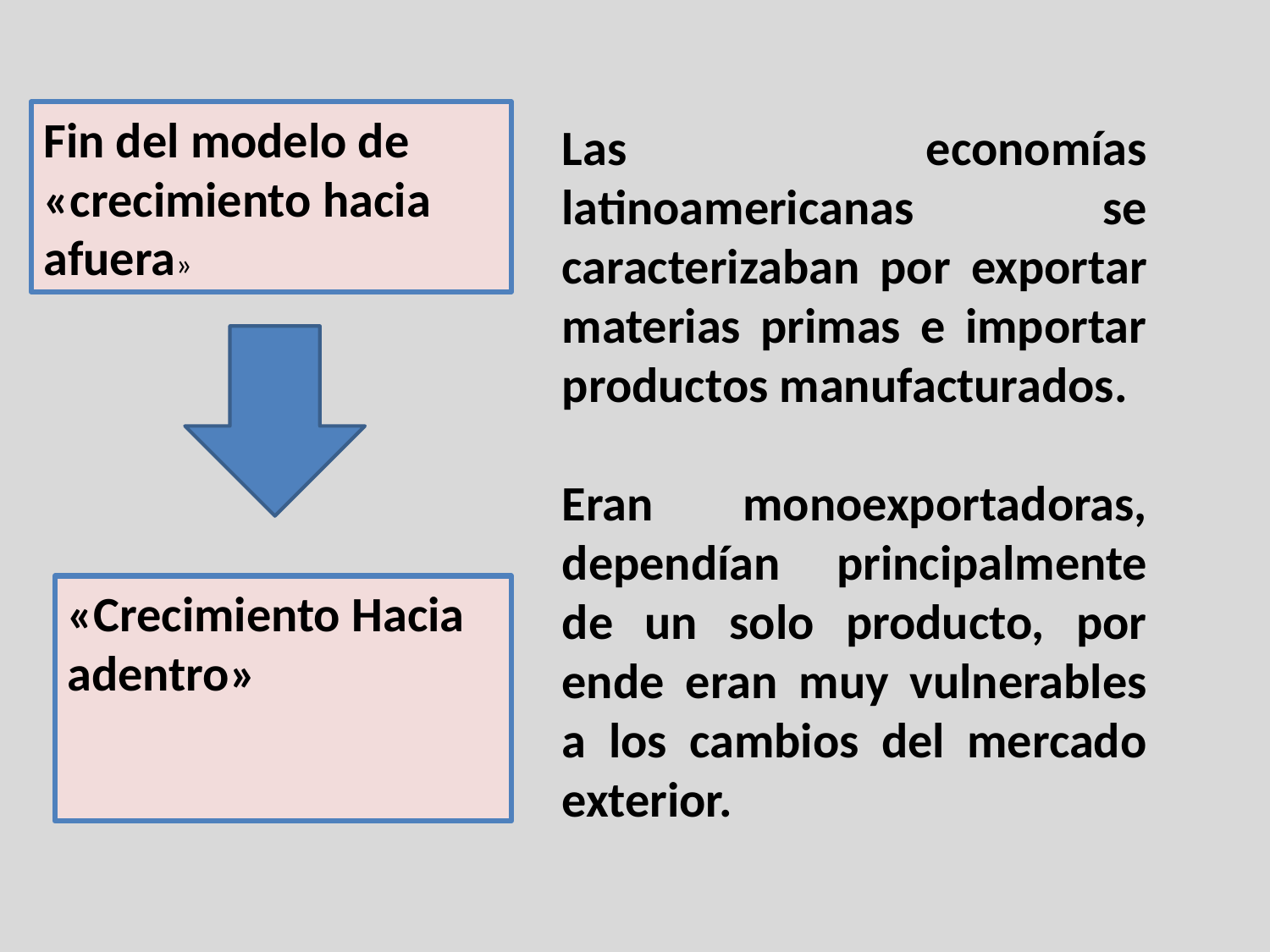

Fin del modelo de «crecimiento hacia afuera»
Las economías latinoamericanas se caracterizaban por exportar materias primas e importar productos manufacturados.

Eran monoexportadoras, dependían principalmente de un solo producto, por ende eran muy vulnerables a los cambios del mercado exterior.

«Crecimiento Hacia adentro»